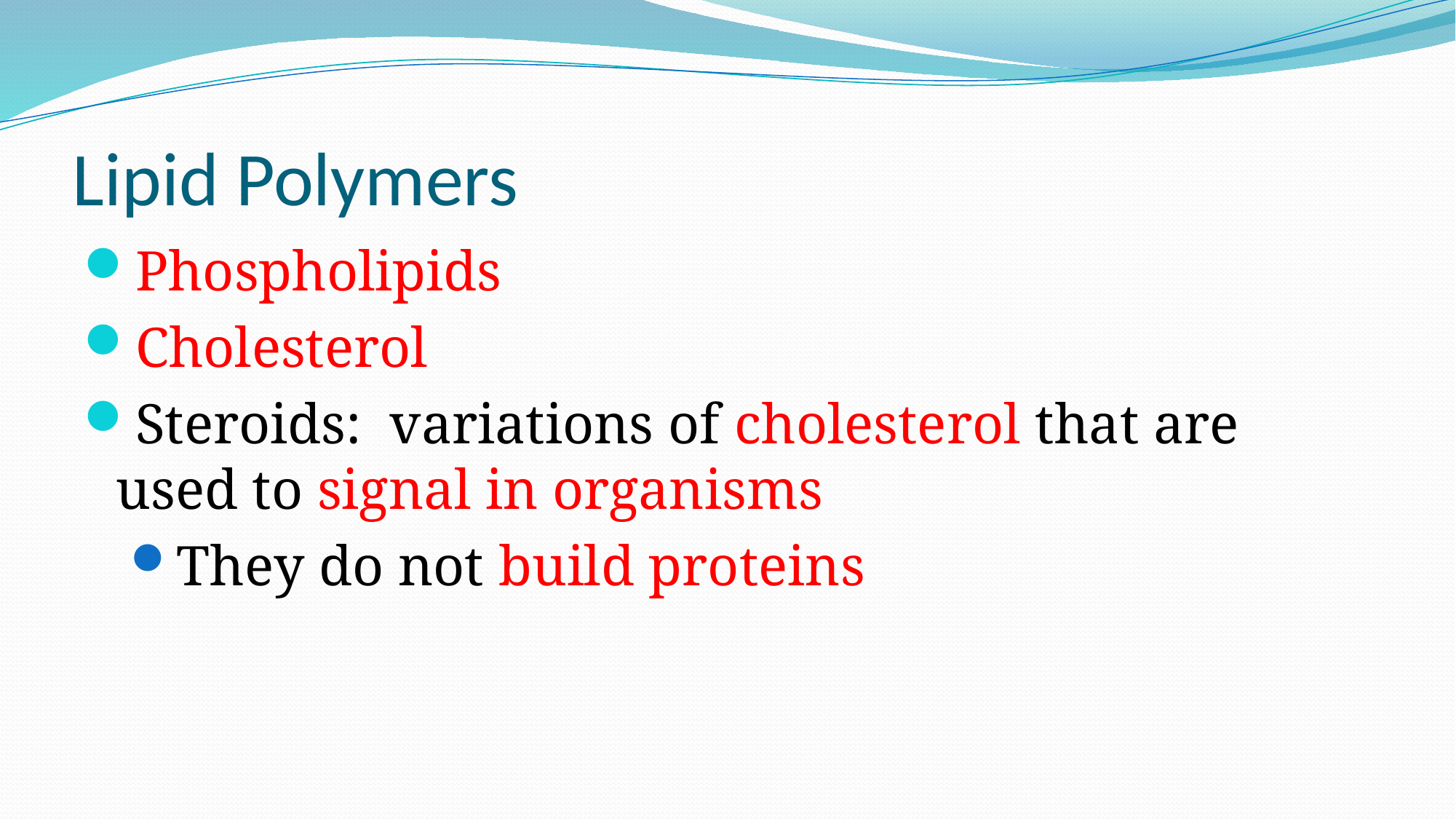

# Lipid Polymers
Phospholipids
Cholesterol
Steroids:  variations of cholesterol that are used to signal in organisms
They do not build proteins